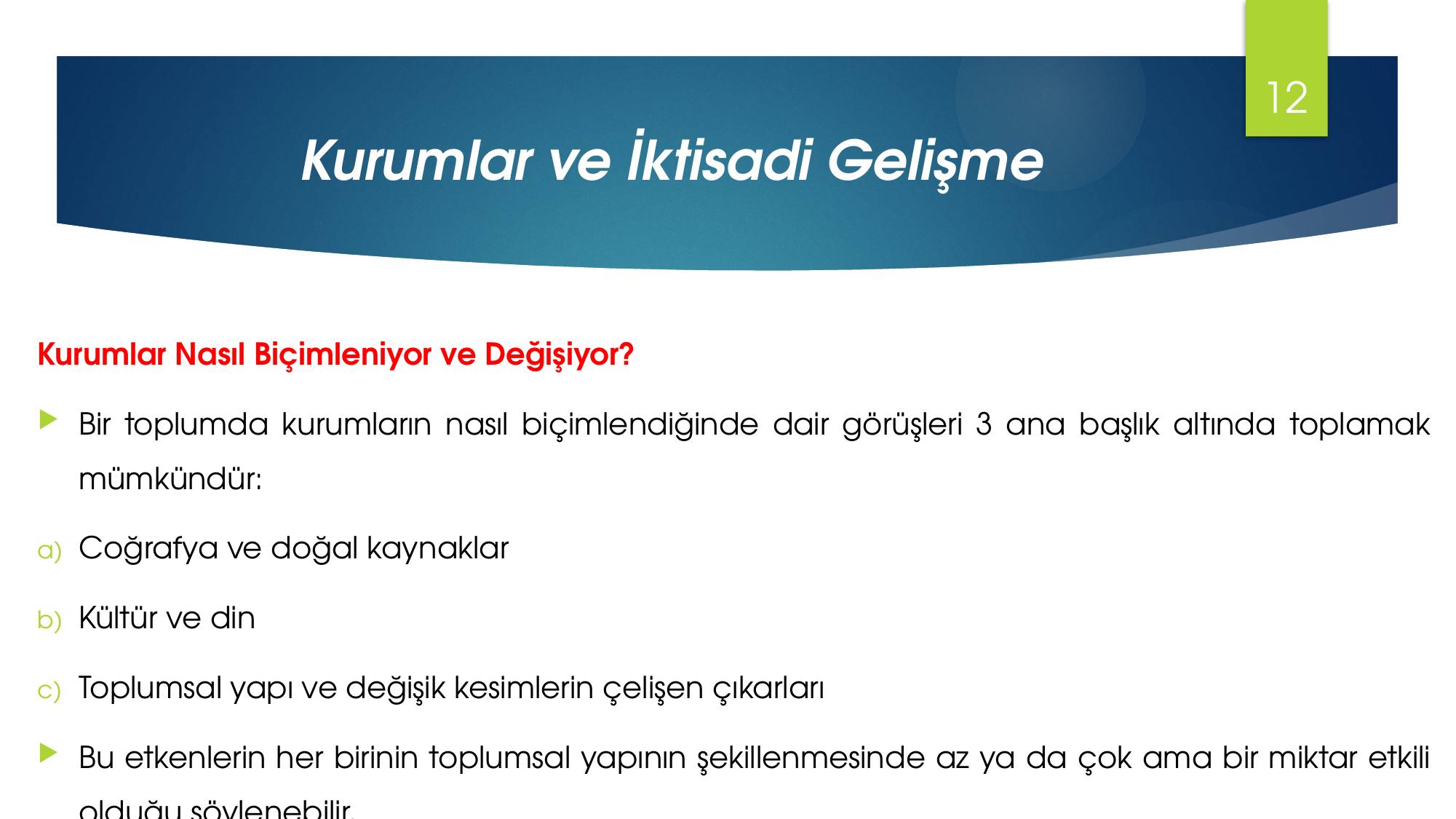

12
Kurumlar ve İktisadi Gelişme
Kurumlar Nasıl Biçimleniyor ve Değişiyor?
Bir toplumda kurumların nasıl biçimlendiğinde dair görüşleri 3 ana başlık altında toplamak mümkündür:
Coğrafya ve doğal kaynaklar
Kültür ve din
Toplumsal yapı ve değişik kesimlerin çelişen çıkarları
Bu etkenlerin her birinin toplumsal yapının şekillenmesinde az ya da çok ama bir miktar etkili olduğu söylenebilir.